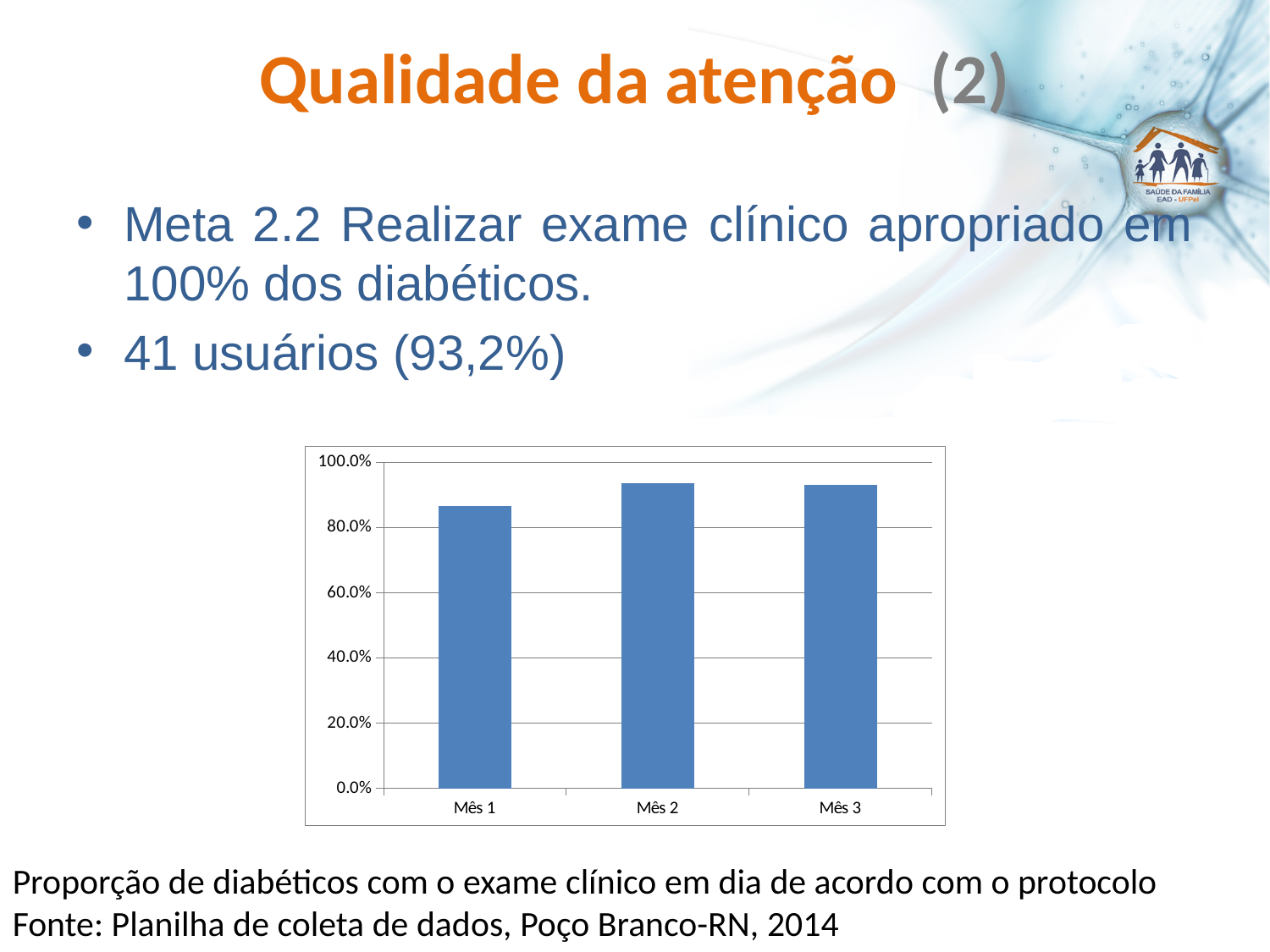

Qualidade da atenção  (2)
Meta 2.2 Realizar exame clínico apropriado em 100% dos diabéticos.
41 usuários (93,2%)

### Chart

| Category | Proporção de diabéticos com o exame clínico em dia de acordo com o protocolo |
|---|---|
| Mês 1 | 0.866666666666667 |
| Mês 2 | 0.9375 |
| Mês 3 | 0.931818181818182 |
Proporção de diabéticos com o exame clínico em dia de acordo com o protocolo
Fonte: Planilha de coleta de dados, Poço Branco-RN, 2014